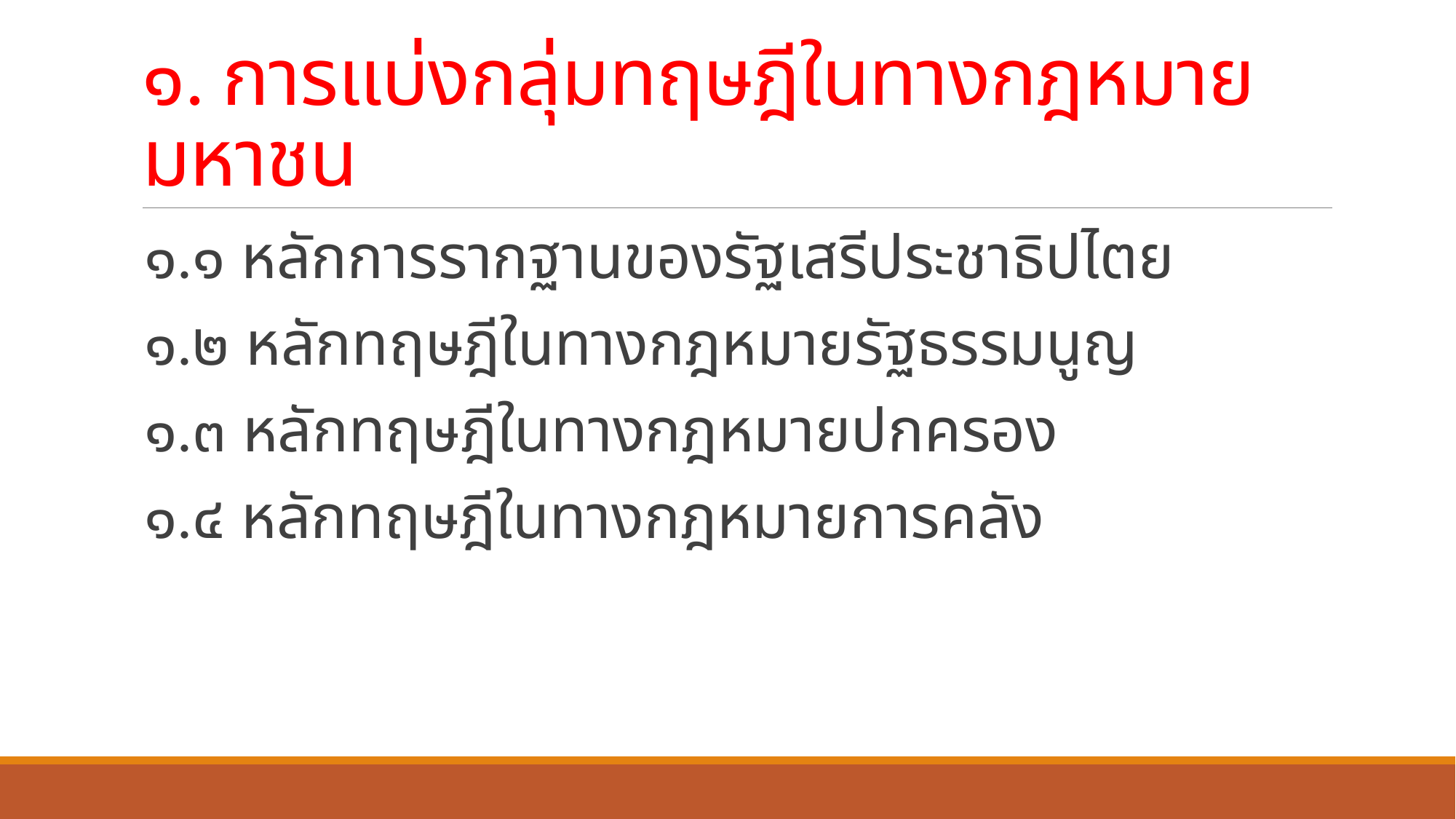

# ๑. การแบ่งกลุ่มทฤษฎีในทางกฎหมายมหาชน
๑.๑ หลักการรากฐานของรัฐเสรีประชาธิปไตย
๑.๒ หลักทฤษฎีในทางกฎหมายรัฐธรรมนูญ
๑.๓ หลักทฤษฎีในทางกฎหมายปกครอง
๑.๔ หลักทฤษฎีในทางกฎหมายการคลัง